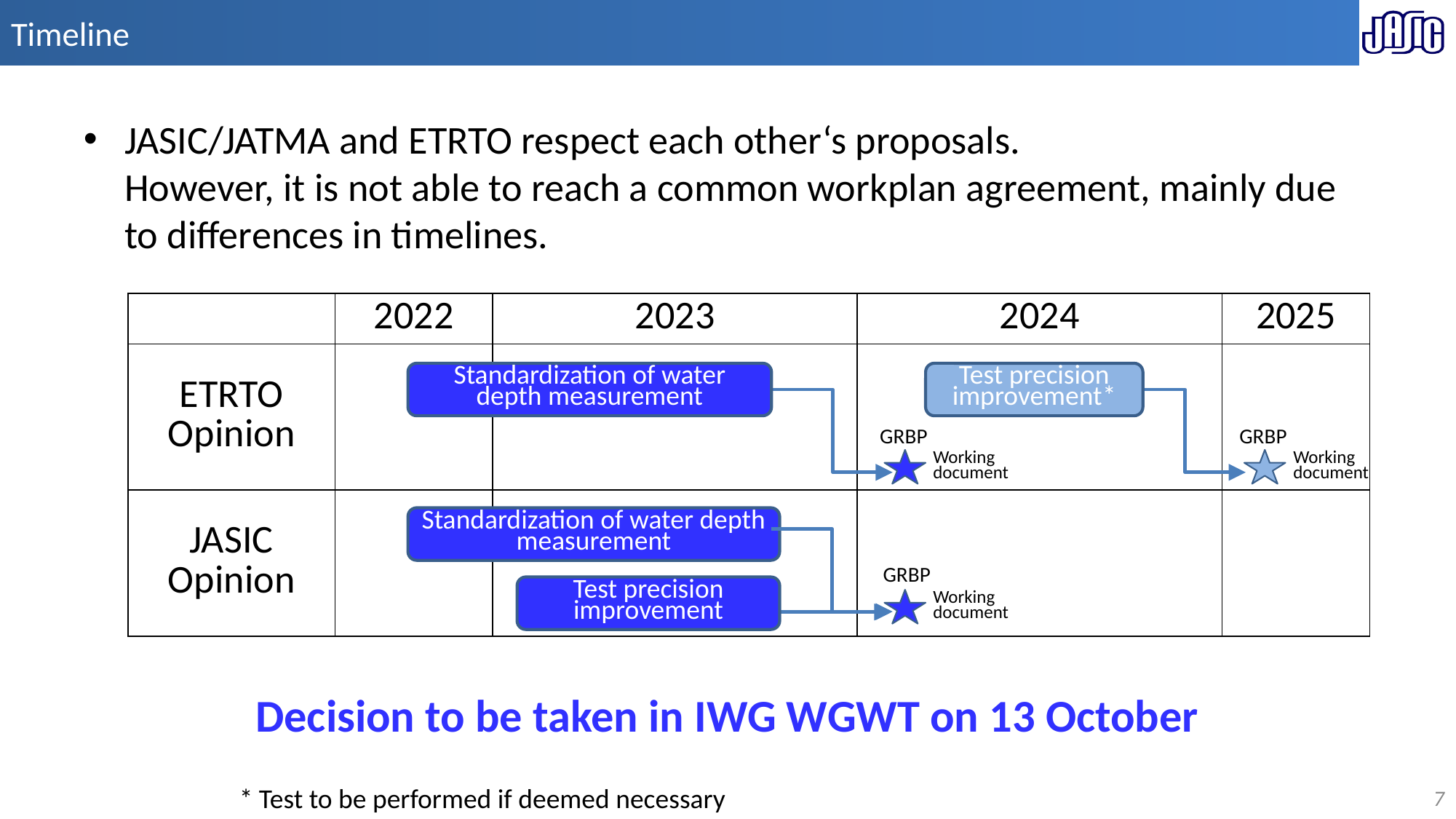

# Timeline
JASIC/JATMA and ETRTO respect each other‘s proposals.
However, it is not able to reach a common workplan agreement, mainly due to differences in timelines.

Decision to be taken in IWG WGWT on 13 October
|  | 2022 | 2023 | 2024 | 2025 |
| --- | --- | --- | --- | --- |
| ETRTO Opinion |  |  |  |  |
| JASIC Opinion |  |  |  |  |
Test precision improvement*
Standardization of water depth measurement
GRBP
GRBP
Working document
Working document

Standardization of water depth measurement
GRBP
Test precision improvement
Working document

* Test to be performed if deemed necessary
7